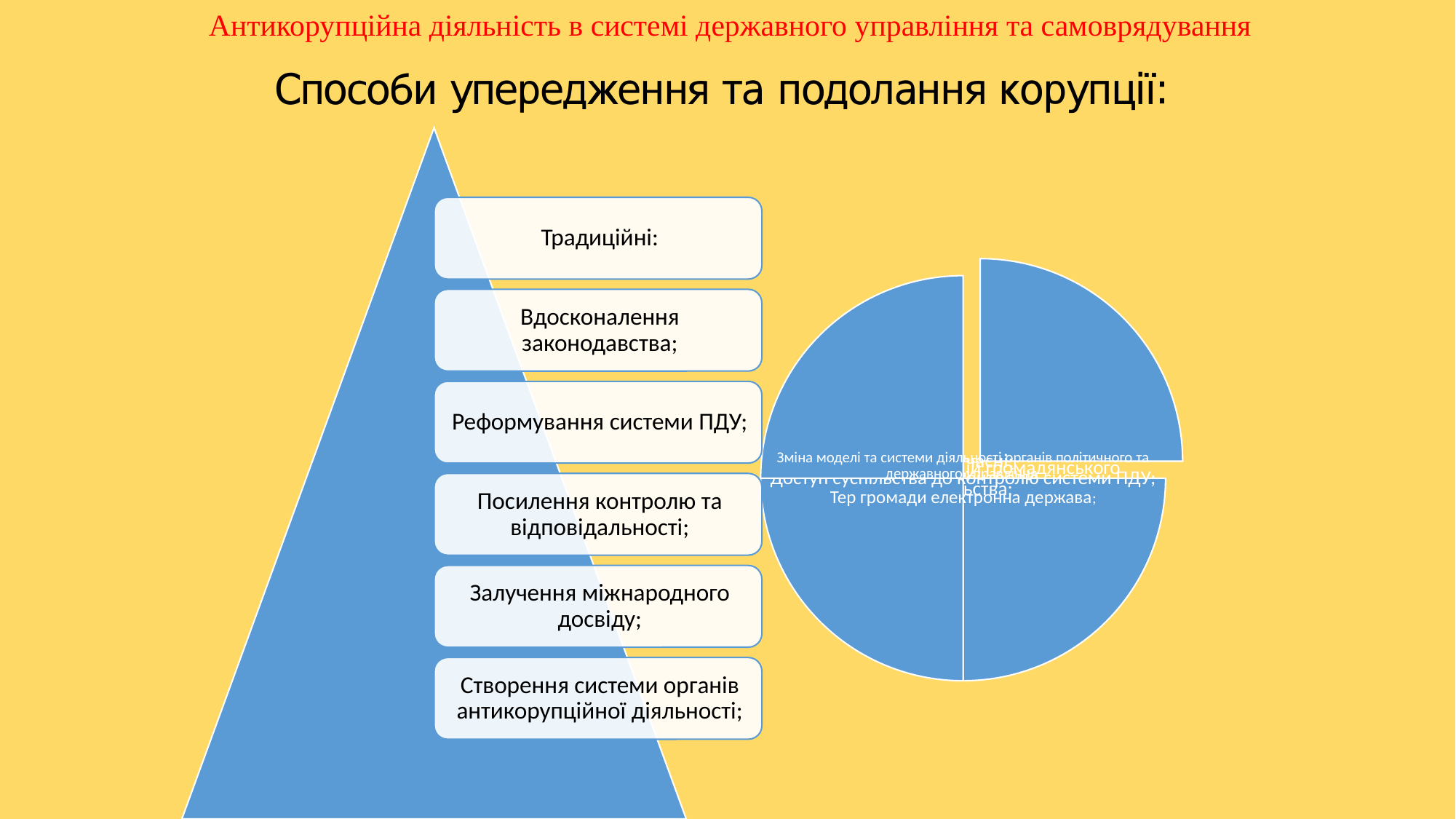

Антикорупційна діяльність в системі державного управління та самоврядування
Способи упередження та подолання корупції:
Сучасні:
Розбудова інституцій громадянського суспільства;
Доступ суспільства до контролю системи ПДУ;
Зміна моделі та системи діяльності органів політичного та державного управління
Тер громади електронна держава;
Традиційні:
Вдосконалення законодавства;
Реформування системи ПДУ;
Посилення контролю та відповідальності;
Залучення міжнародного досвіду;
Створення системи органів антикорупційної діяльності;